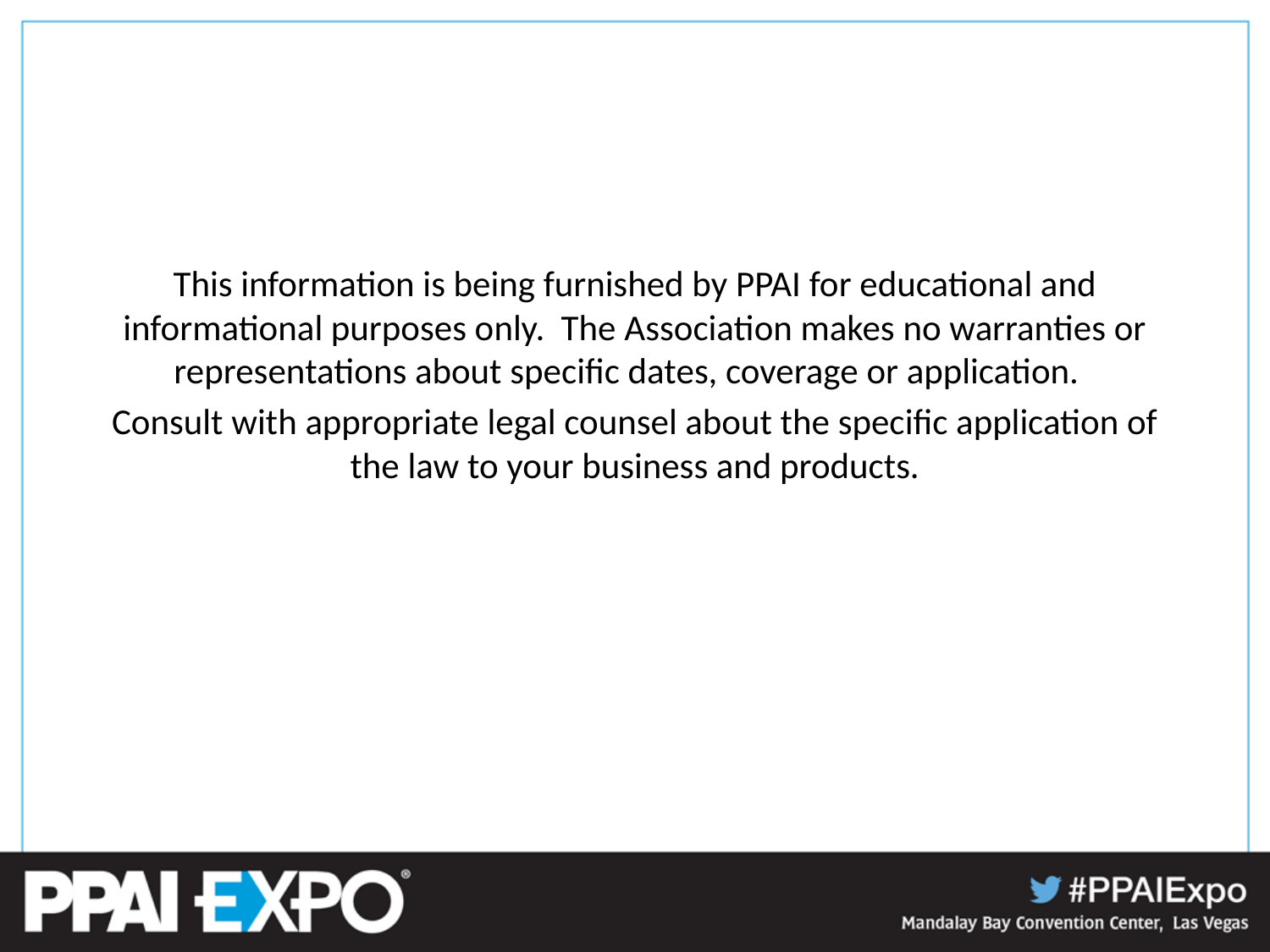

This information is being furnished by PPAI for educational and informational purposes only.  The Association makes no warranties or representations about specific dates, coverage or application.
Consult with appropriate legal counsel about the specific application of the law to your business and products.